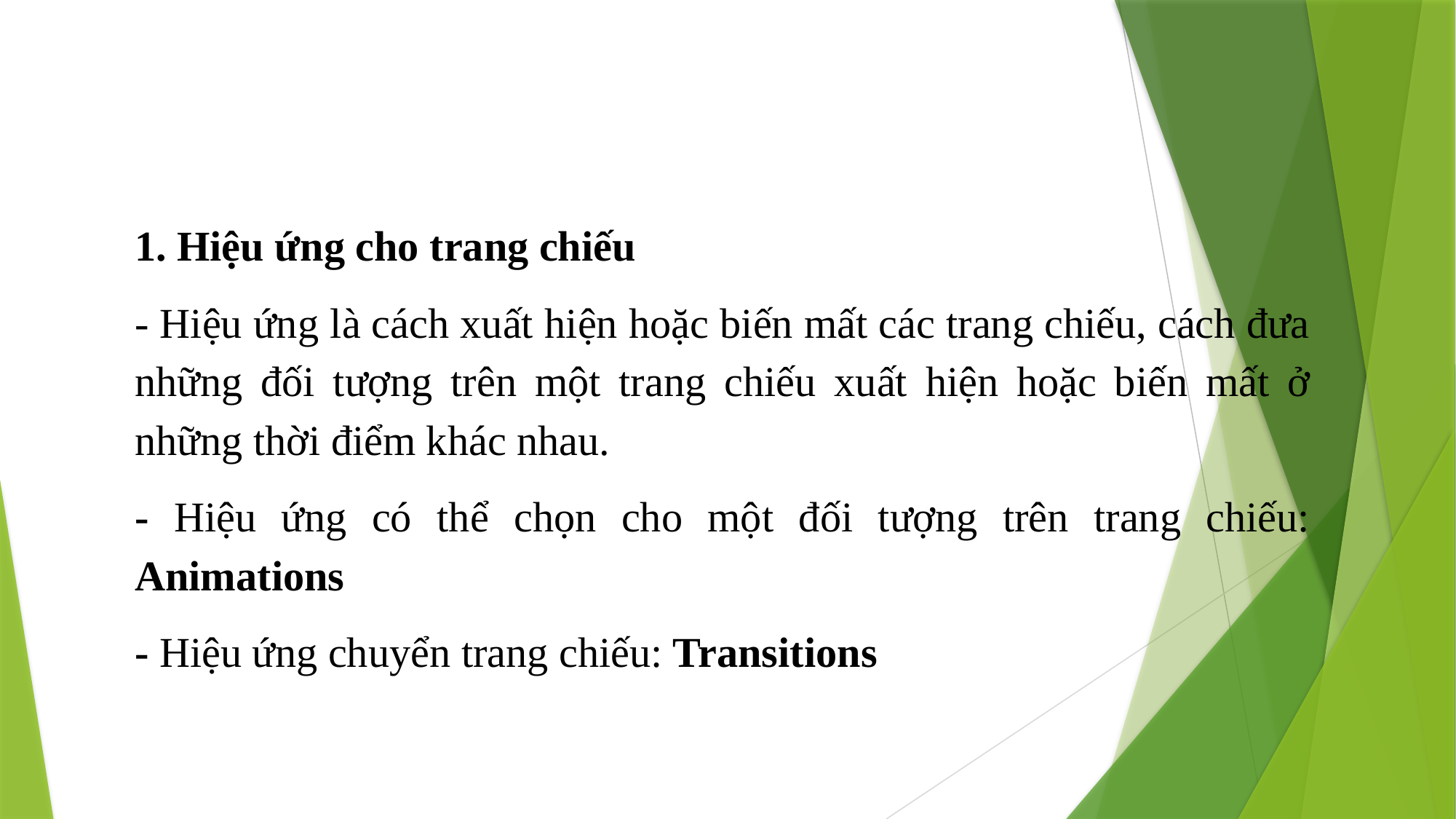

1. Hiệu ứng cho trang chiếu
- Hiệu ứng là cách xuất hiện hoặc biến mất các trang chiếu, cách đưa những đối tượng trên một trang chiếu xuất hiện hoặc biến mất ở những thời điểm khác nhau.
- Hiệu ứng có thể chọn cho một đối tượng trên trang chiếu: Animations
- Hiệu ứng chuyển trang chiếu: Transitions